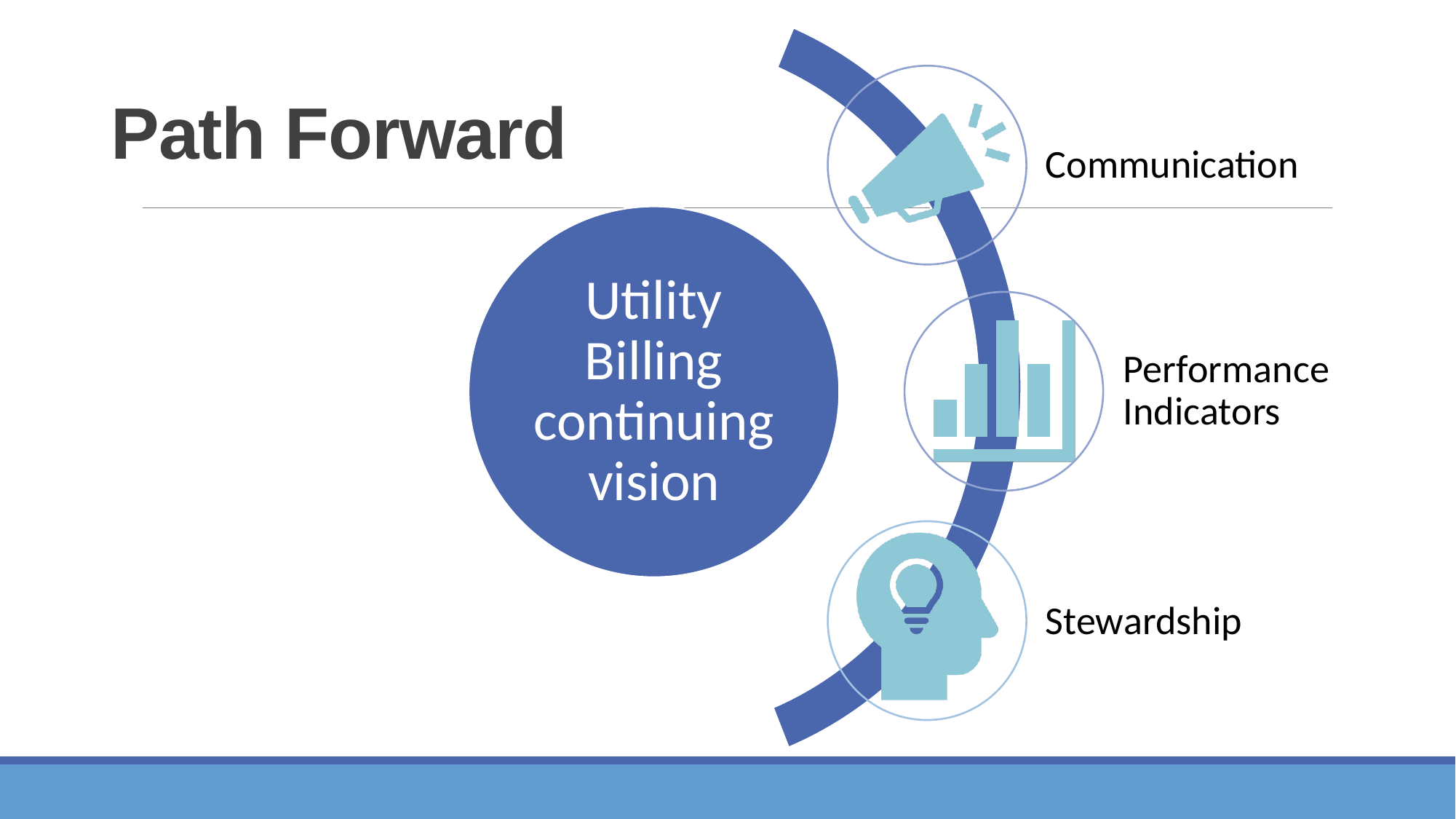

Utility Billing continuing vision
Communication
Performance Indicators
Stewardship
# Path Forward